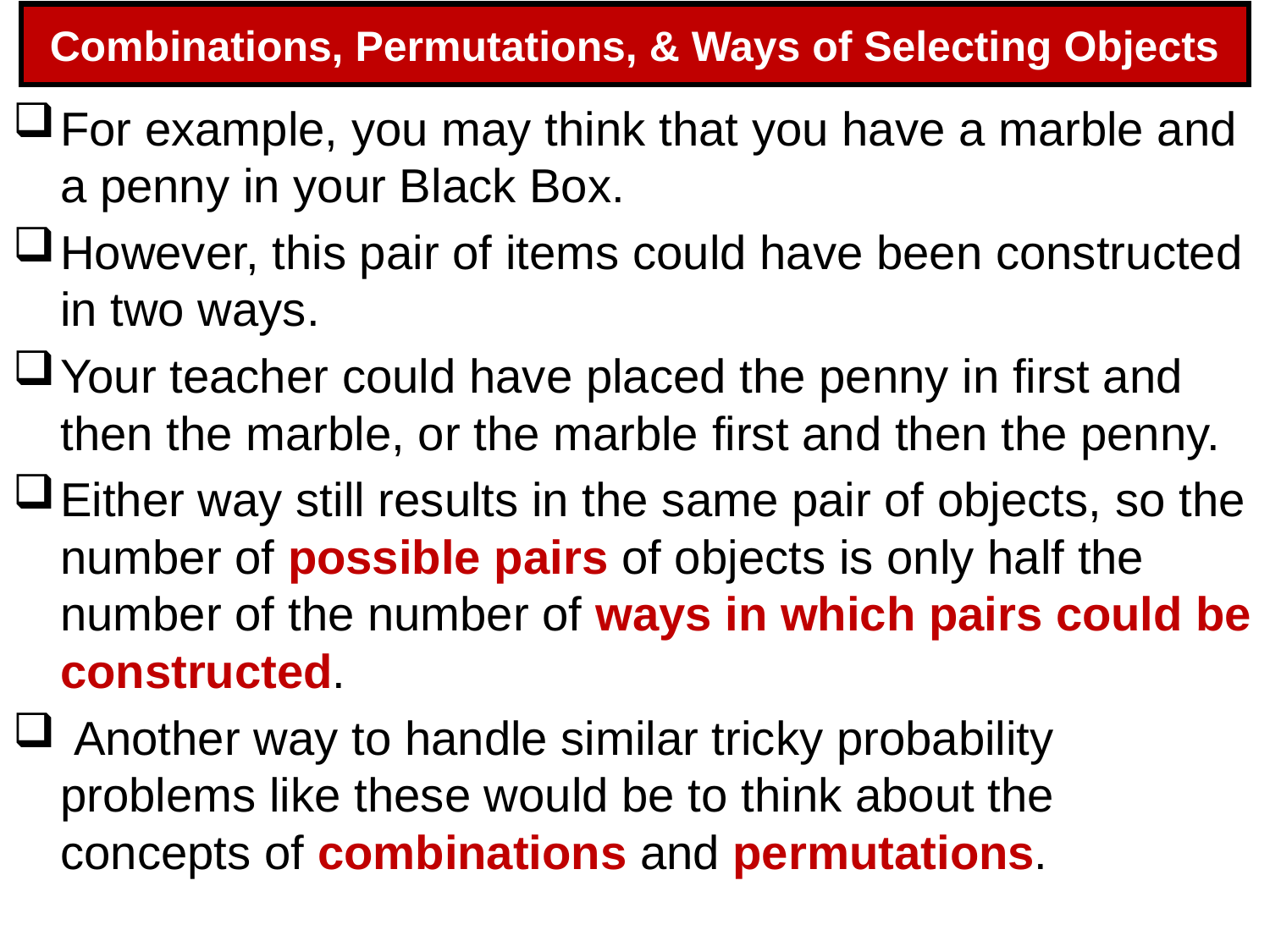

# Combinations, Permutations, & Ways of Selecting Objects
For example, you may think that you have a marble and a penny in your Black Box.
However, this pair of items could have been constructed in two ways.
Your teacher could have placed the penny in first and then the marble, or the marble first and then the penny.
Either way still results in the same pair of objects, so the number of possible pairs of objects is only half the number of the number of ways in which pairs could be constructed.
 Another way to handle similar tricky probability problems like these would be to think about the concepts of combinations and permutations.
87